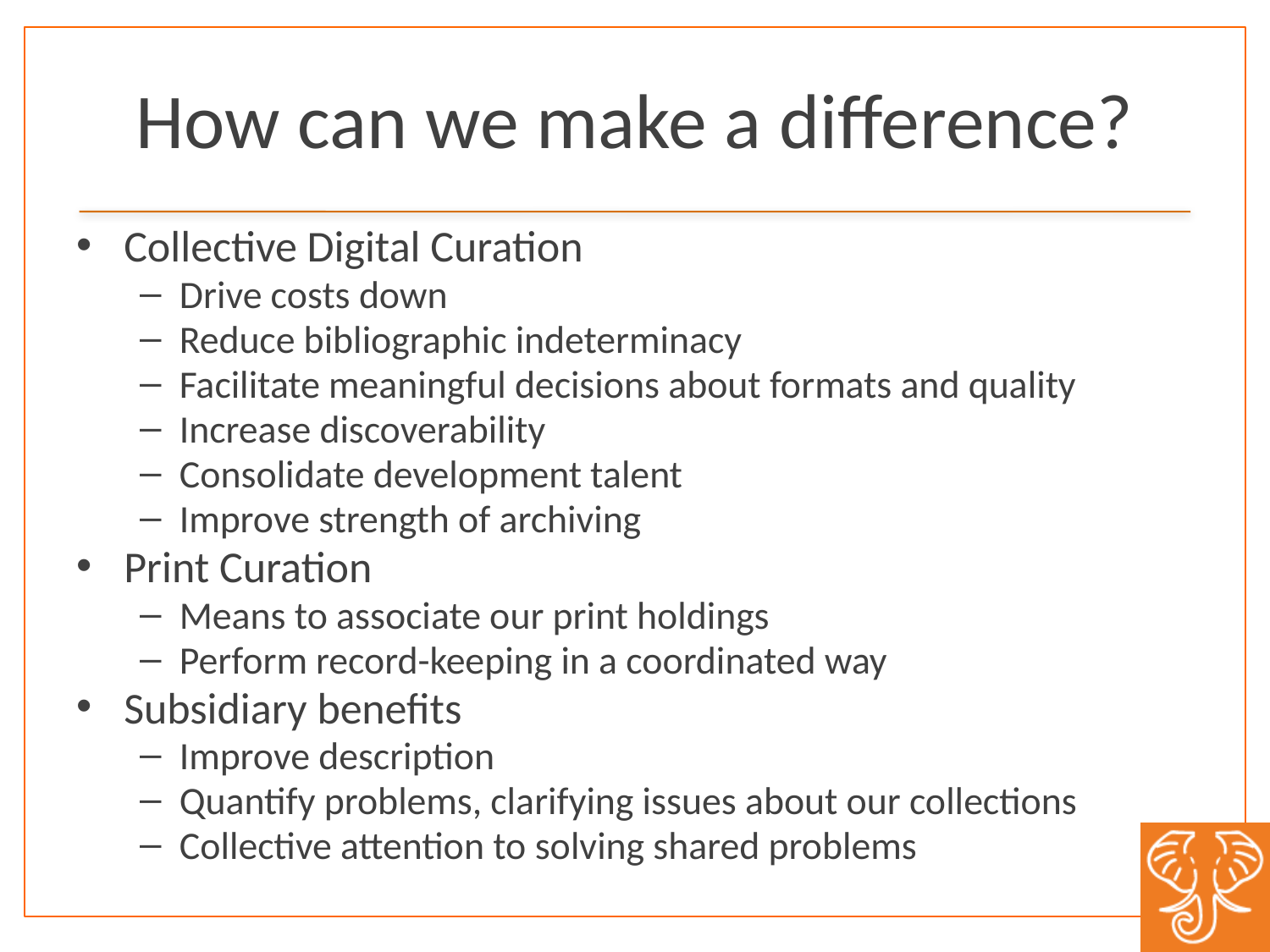

# How can we make a difference?
Collective Digital Curation
Drive costs down
Reduce bibliographic indeterminacy
Facilitate meaningful decisions about formats and quality
Increase discoverability
Consolidate development talent
Improve strength of archiving
Print Curation
Means to associate our print holdings
Perform record-keeping in a coordinated way
Subsidiary benefits
Improve description
Quantify problems, clarifying issues about our collections
Collective attention to solving shared problems